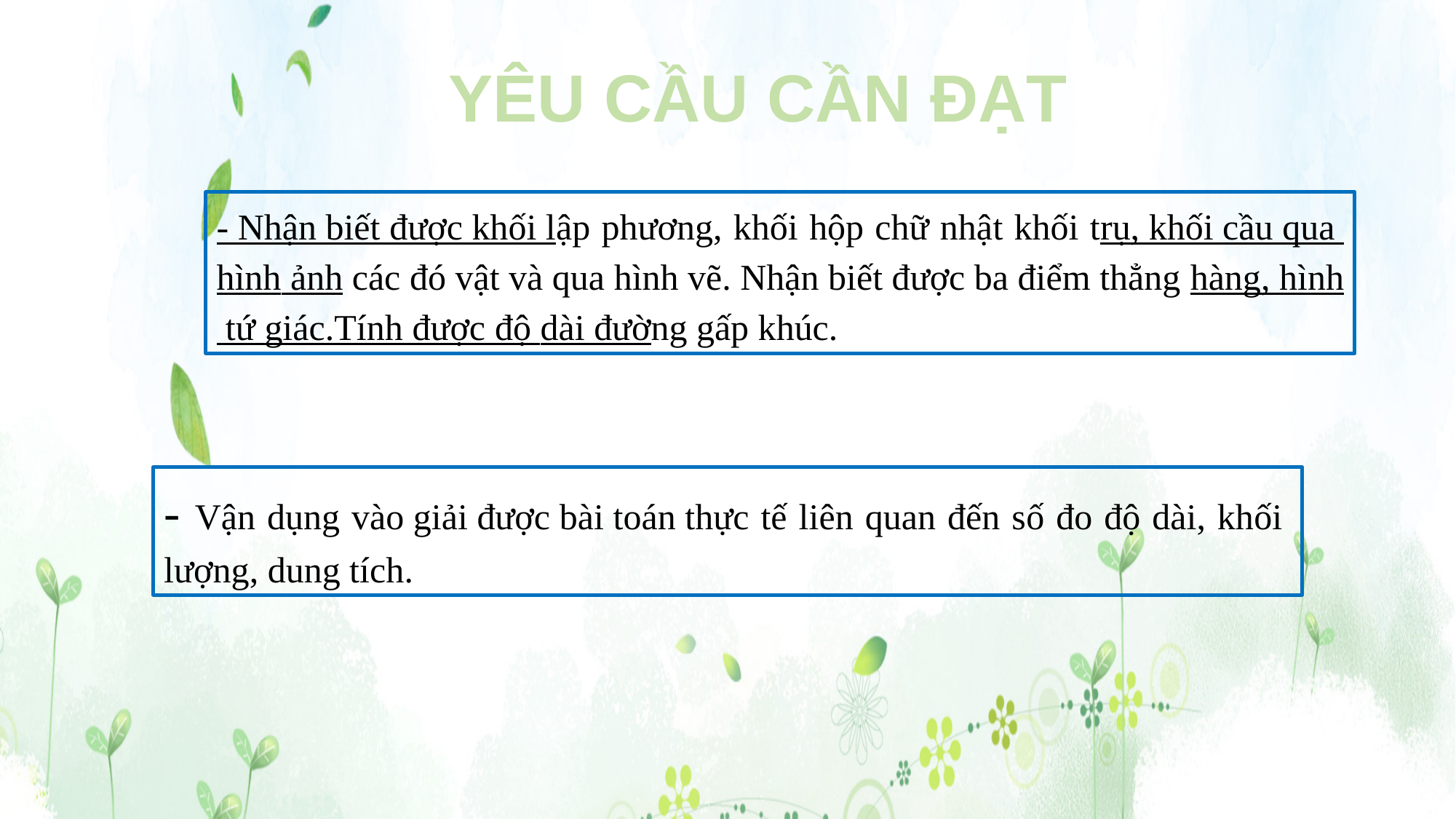

YÊU CẦU CẦN ĐẠT
- Nhận biết được khối lập phương, khối hộp chữ nhật khối trụ, khối cầu qua hình ảnh các đó vật và qua hình vẽ. Nhận biết được ba điểm thẳng hàng, hình tứ giác.Tính được độ dài đường gấp khúc.
- Vận dụng vào giải được bài toán thực tế liên quan đến số đo độ dài, khối lượng, dung tích.